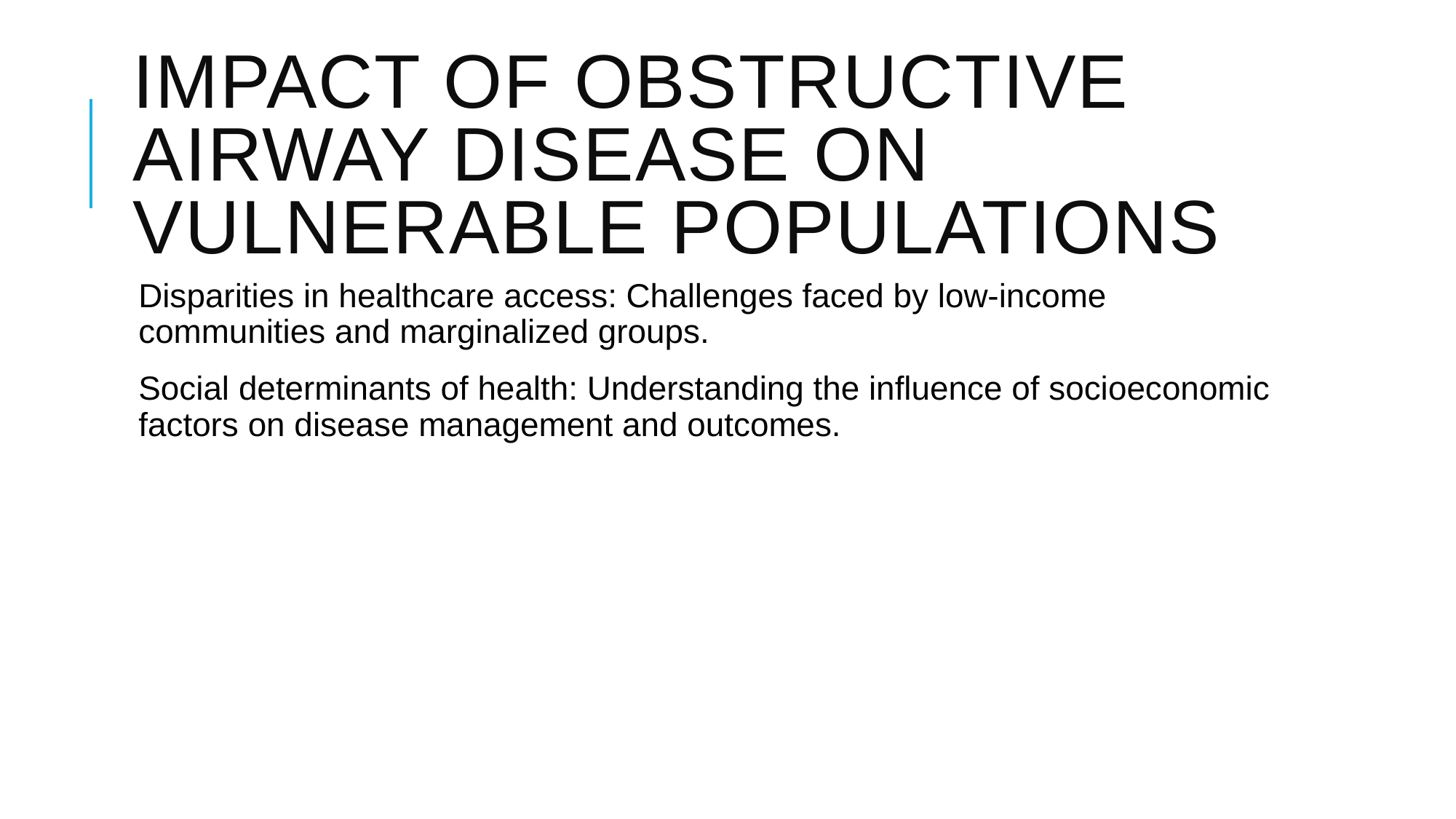

# Impact of Obstructive Airway Disease on Vulnerable Populations
Disparities in healthcare access: Challenges faced by low-income communities and marginalized groups.
Social determinants of health: Understanding the influence of socioeconomic factors on disease management and outcomes.